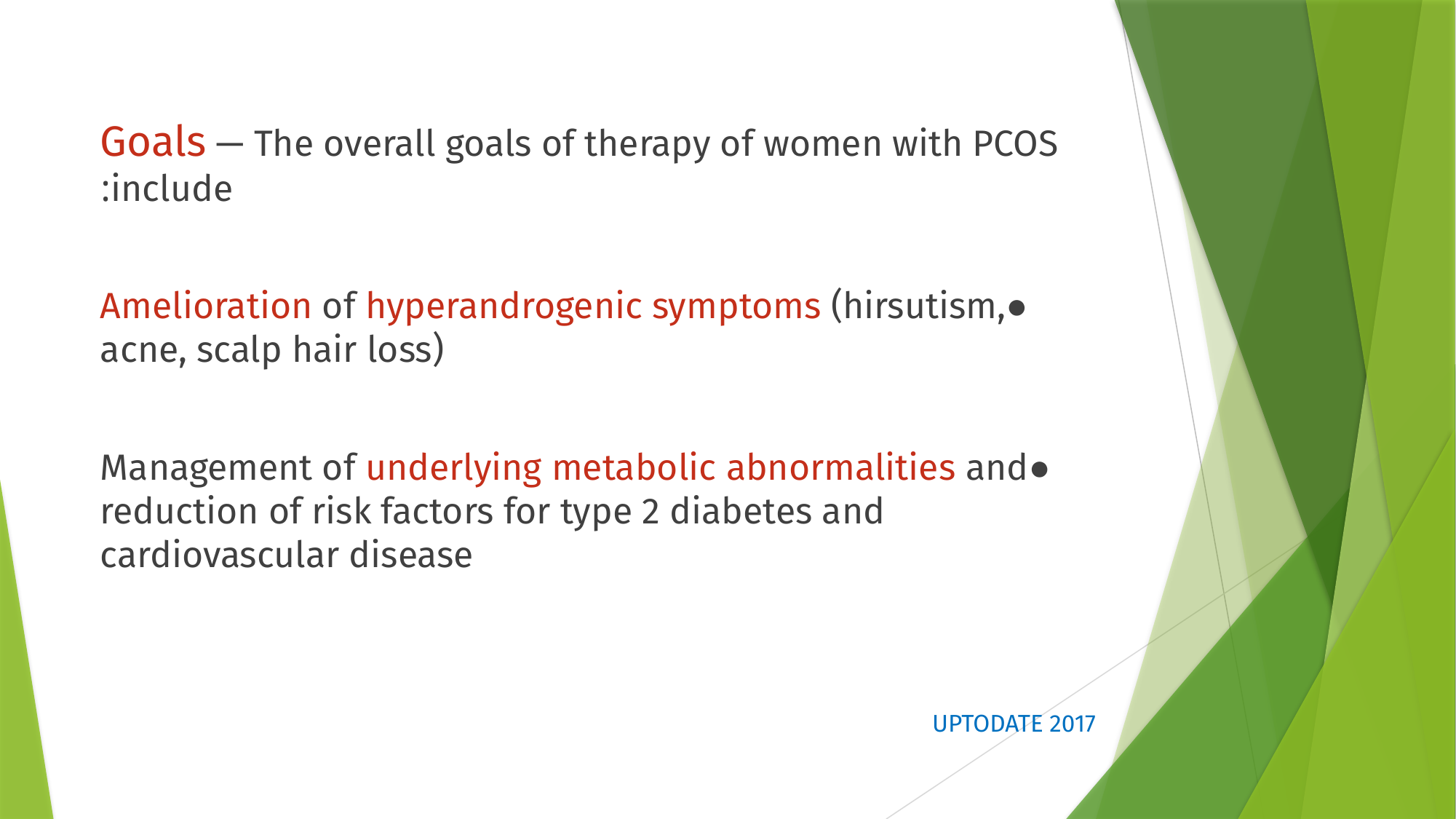

Goals — The overall goals of therapy of women with PCOS include:

●Amelioration of hyperandrogenic symptoms (hirsutism, acne, scalp hair loss)

●Management of underlying metabolic abnormalities and reduction of risk factors for type 2 diabetes and cardiovascular disease

UPTODATE 2017